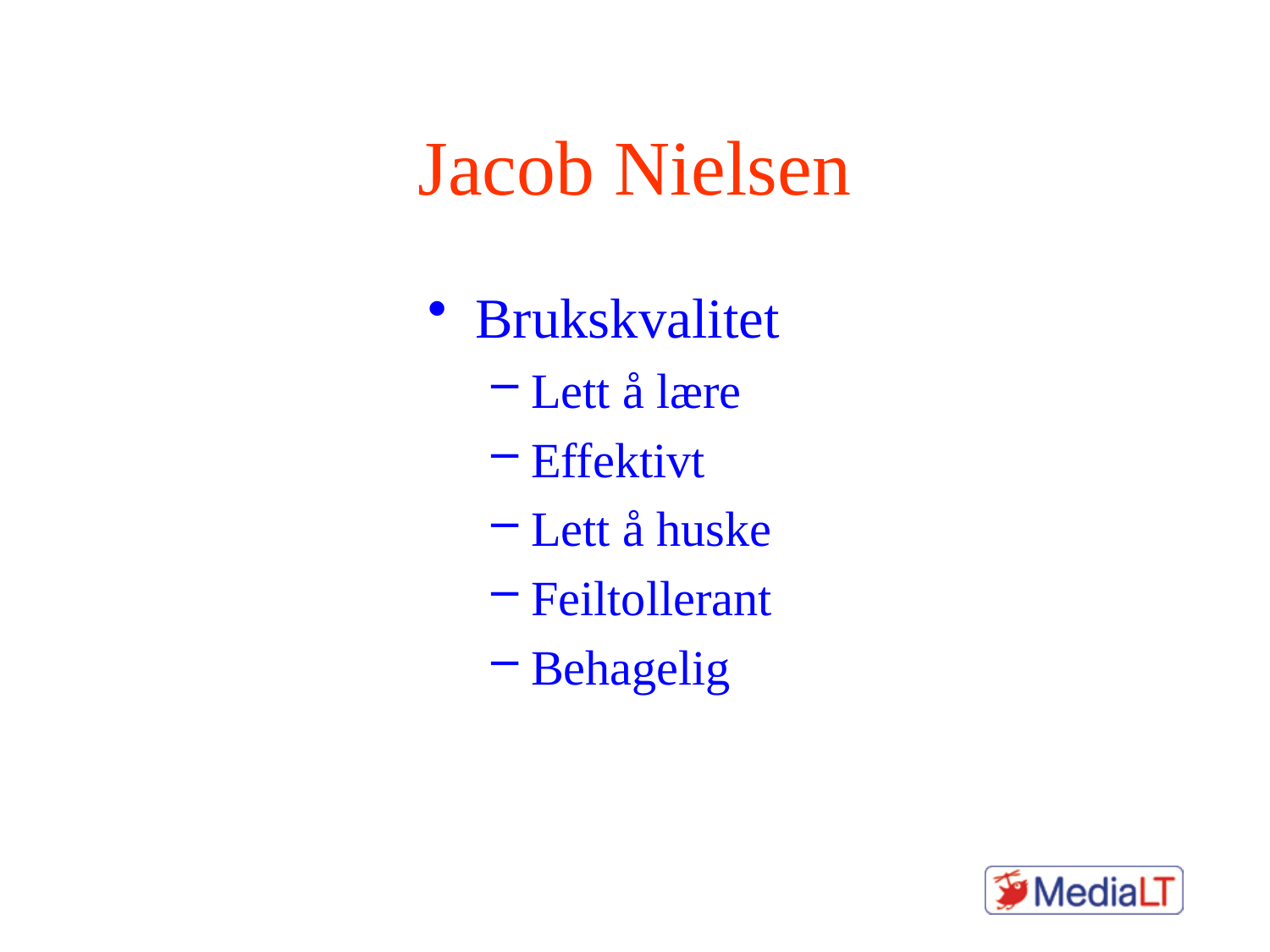

# Jacob Nielsen
Brukskvalitet
Lett å lære
Effektivt
Lett å huske
Feiltollerant
Behagelig